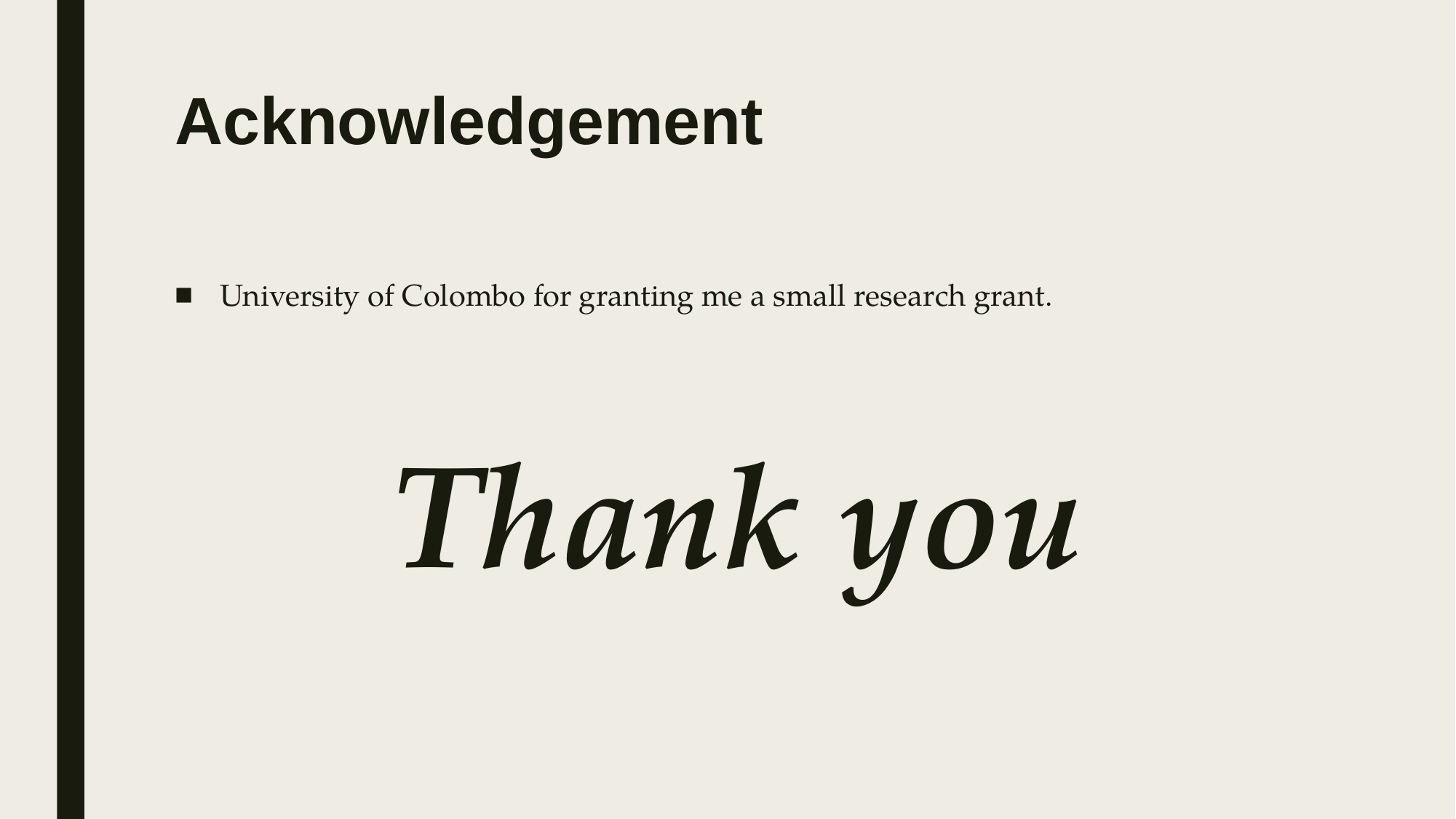

# Acknowledgement
University of Colombo for granting me a small research grant.

Thank you